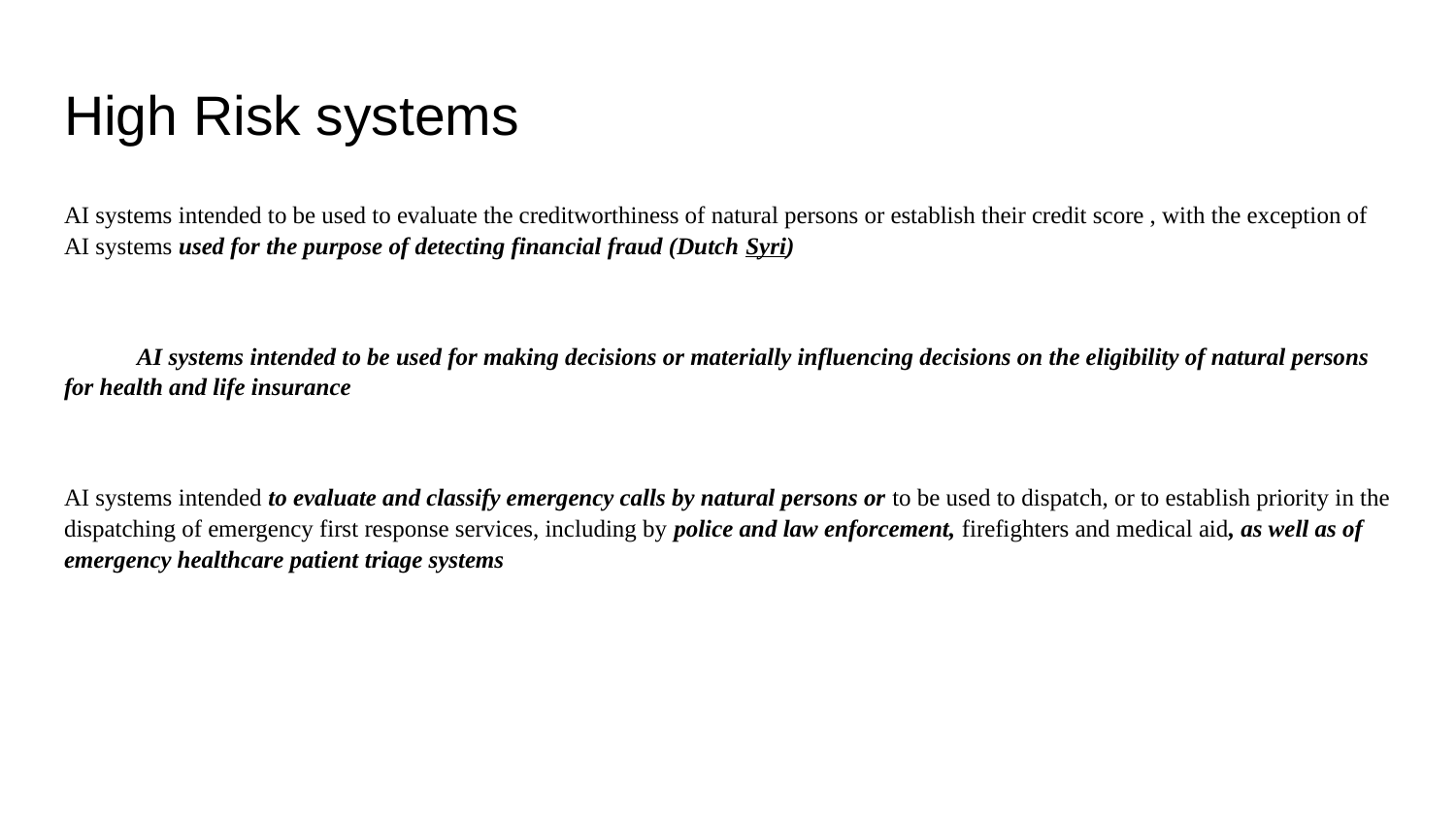

# High Risk systems
AI systems intended to be used to evaluate the creditworthiness of natural persons or establish their credit score , with the exception of AI systems used for the purpose of detecting financial fraud (Dutch Syri)

            AI systems intended to be used for making decisions or materially influencing decisions on the eligibility of natural persons for health and life insurance

AI systems intended to evaluate and classify emergency calls by natural persons or to be used to dispatch, or to establish priority in the dispatching of emergency first response services, including by police and law enforcement, firefighters and medical aid, as well as of emergency healthcare patient triage systems